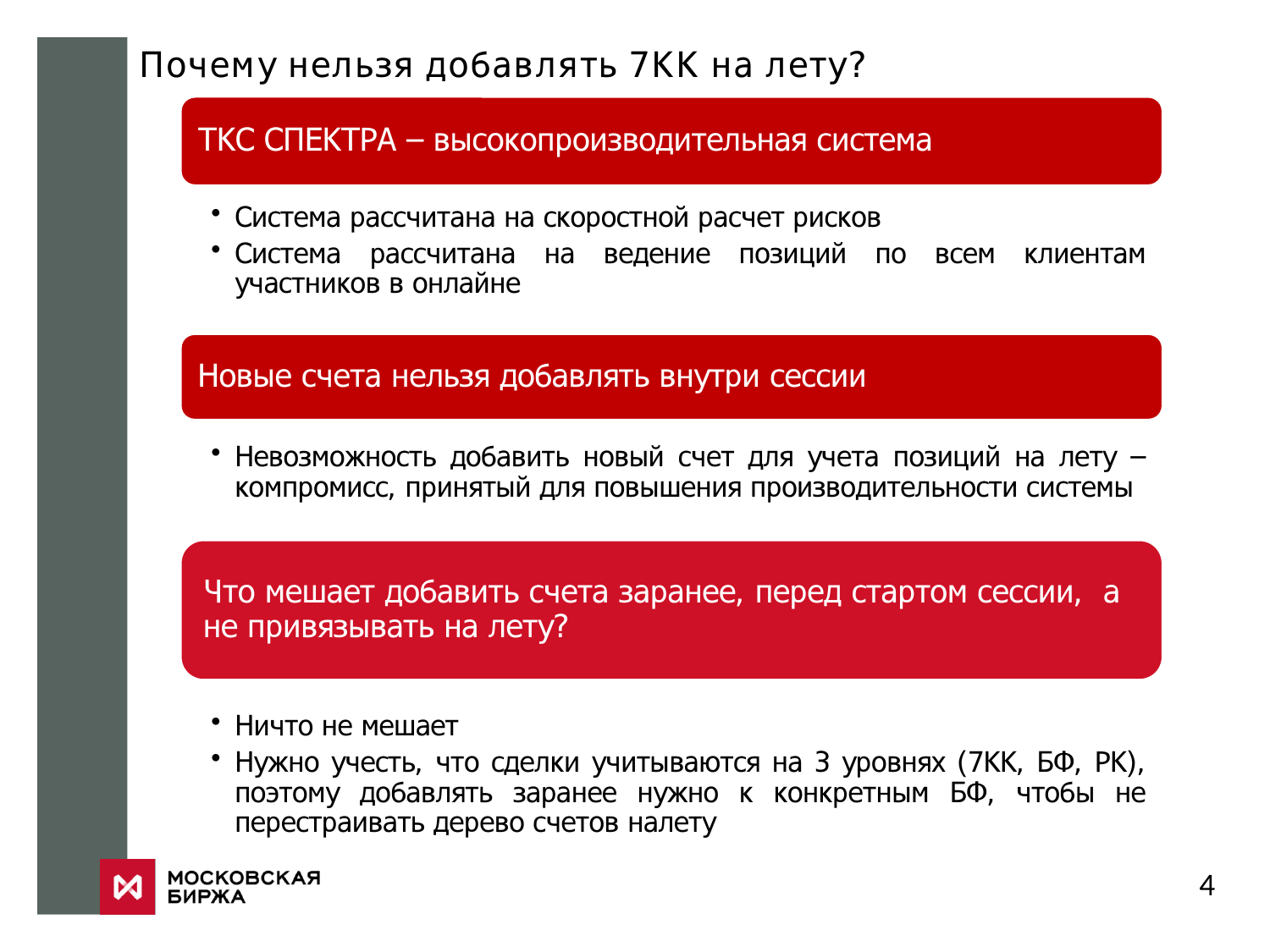

Почему нельзя добавлять 7КК на лету?
ТКС СПЕКТРА – высокопроизводительная система
Система рассчитана на скоростной расчет рисков
Система рассчитана на ведение позиций по всем клиентам участников в онлайне
Новые счета нельзя добавлять внутри сессии
Невозможность добавить новый счет для учета позиций на лету – компромисс, принятый для повышения производительности системы
Что мешает добавить счета заранее, перед стартом сессии,  а не привязывать на лету?
Ничто не мешает
Нужно учесть, что сделки учитываются на 3 уровнях (7КК, БФ, РК), поэтому добавлять заранее нужно к конкретным БФ, чтобы не перестраивать дерево счетов налету
4